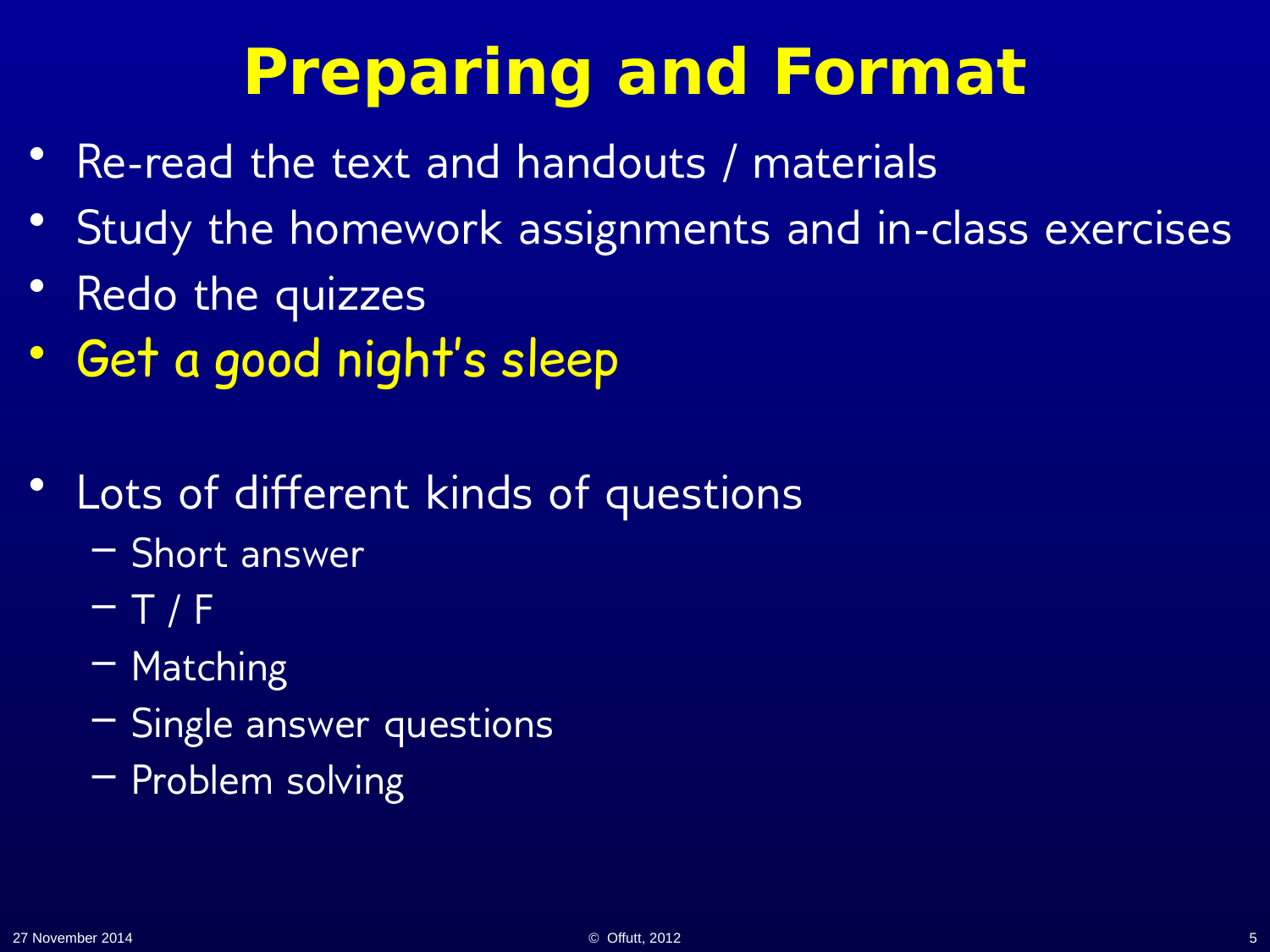

# Preparing and Format
Re-read the text and handouts / materials
Study the homework assignments and in-class exercises
Redo the quizzes
Get a good night’s sleep

Lots of different kinds of questions
Short answer
T / F
Matching
Single answer questions
Problem solving
27 November 2014
©  Offutt, 2012
5